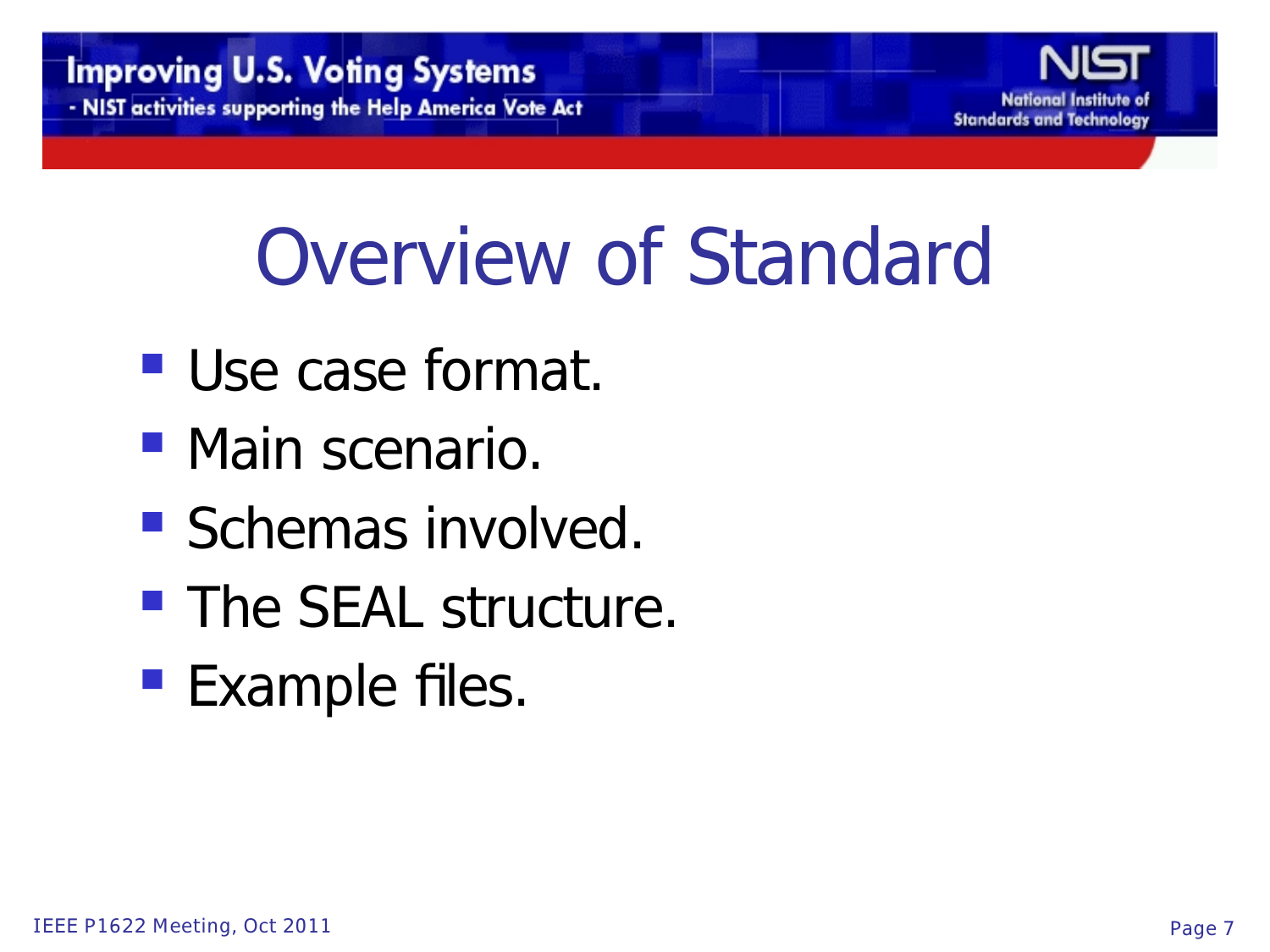

Overview of Standard
Use case format.
Main scenario.
Schemas involved.
The SEAL structure.
Example files.
Page 7